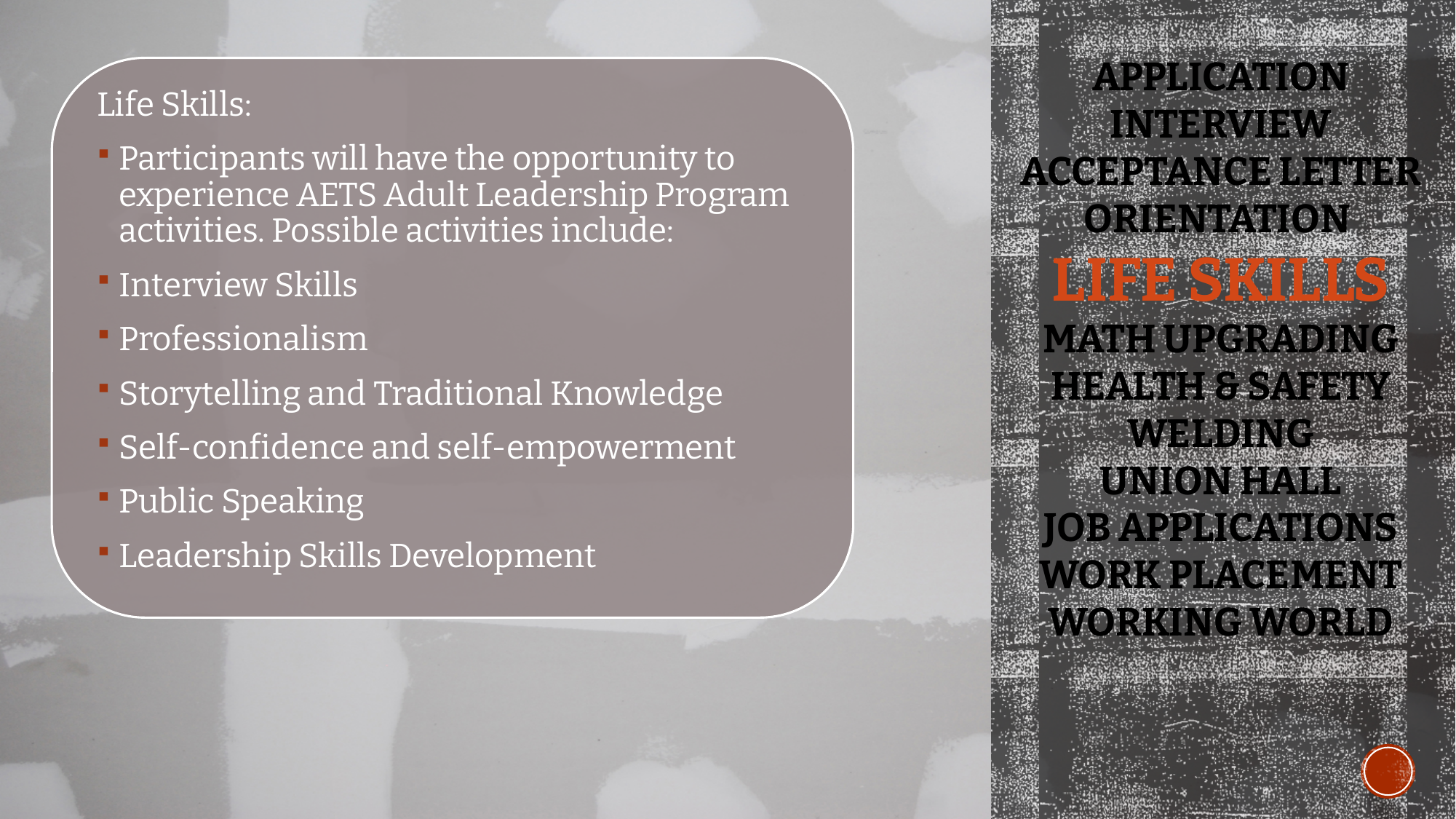

APPLICATION​​
INTERVIEW​​
ACCEPTANCE LETTER
Orientation
Life skills
MATH UPGRADING​​​
HEALTH & SAFETY​
WELDING​
Union Hall
JOB APPLICATIONS​
WORK PLAcEMENT​
WORKING WORLD

Life Skills:
Participants will have the opportunity to experience AETS Adult Leadership Program activities. Possible activities include:
Interview Skills
Professionalism
Storytelling and Traditional Knowledge
Self-confidence and self-empowerment
Public Speaking
Leadership Skills Development
#